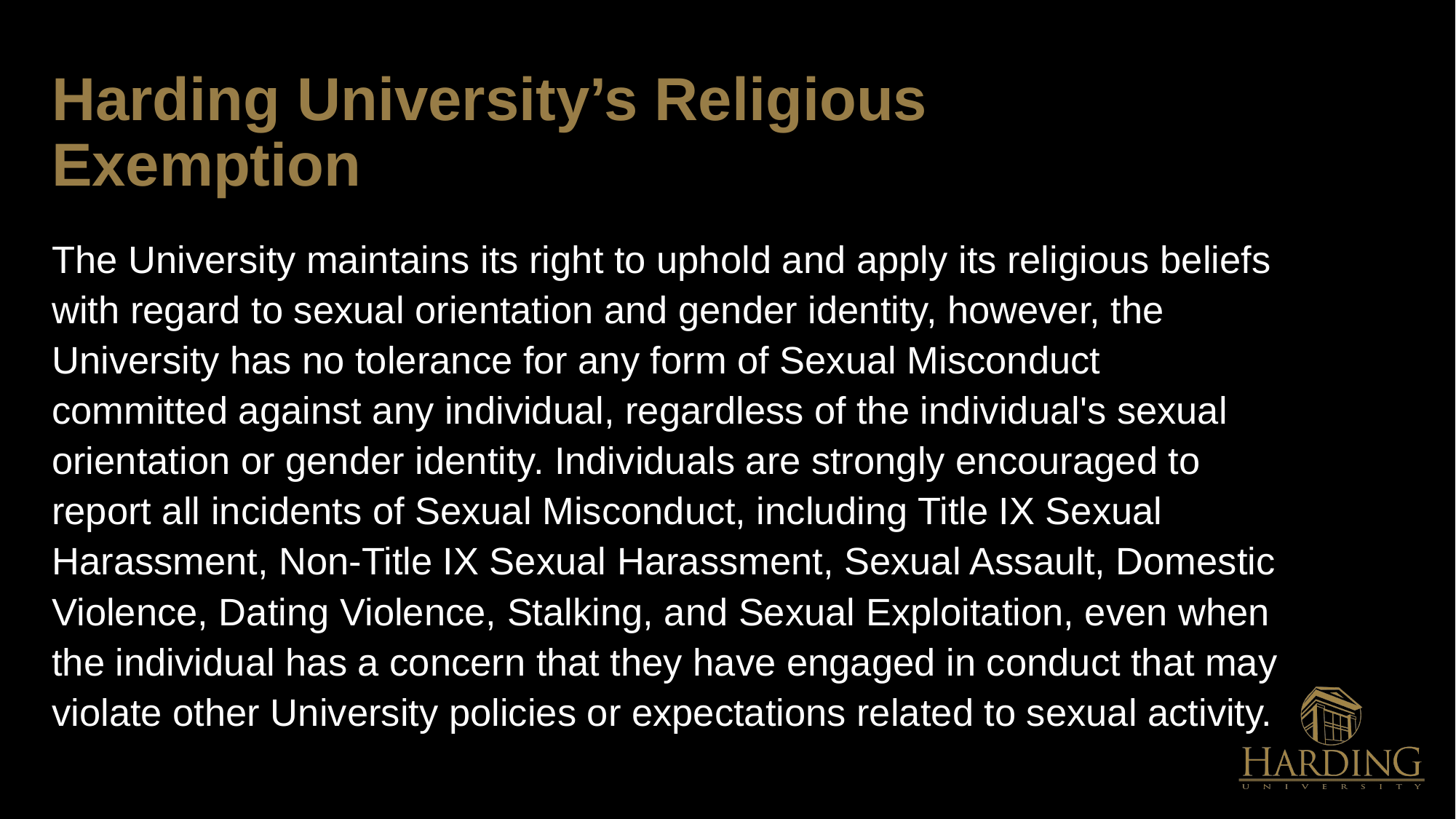

# Harding University’s Religious Exemption
The University maintains its right to uphold and apply its religious beliefs with regard to sexual orientation and gender identity, however, the University has no tolerance for any form of Sexual Misconduct committed against any individual, regardless of the individual's sexual orientation or gender identity. Individuals are strongly encouraged to report all incidents of Sexual Misconduct, including Title IX Sexual Harassment, Non-Title IX Sexual Harassment, Sexual Assault, Domestic Violence, Dating Violence, Stalking, and Sexual Exploitation, even when the individual has a concern that they have engaged in conduct that may violate other University policies or expectations related to sexual activity.